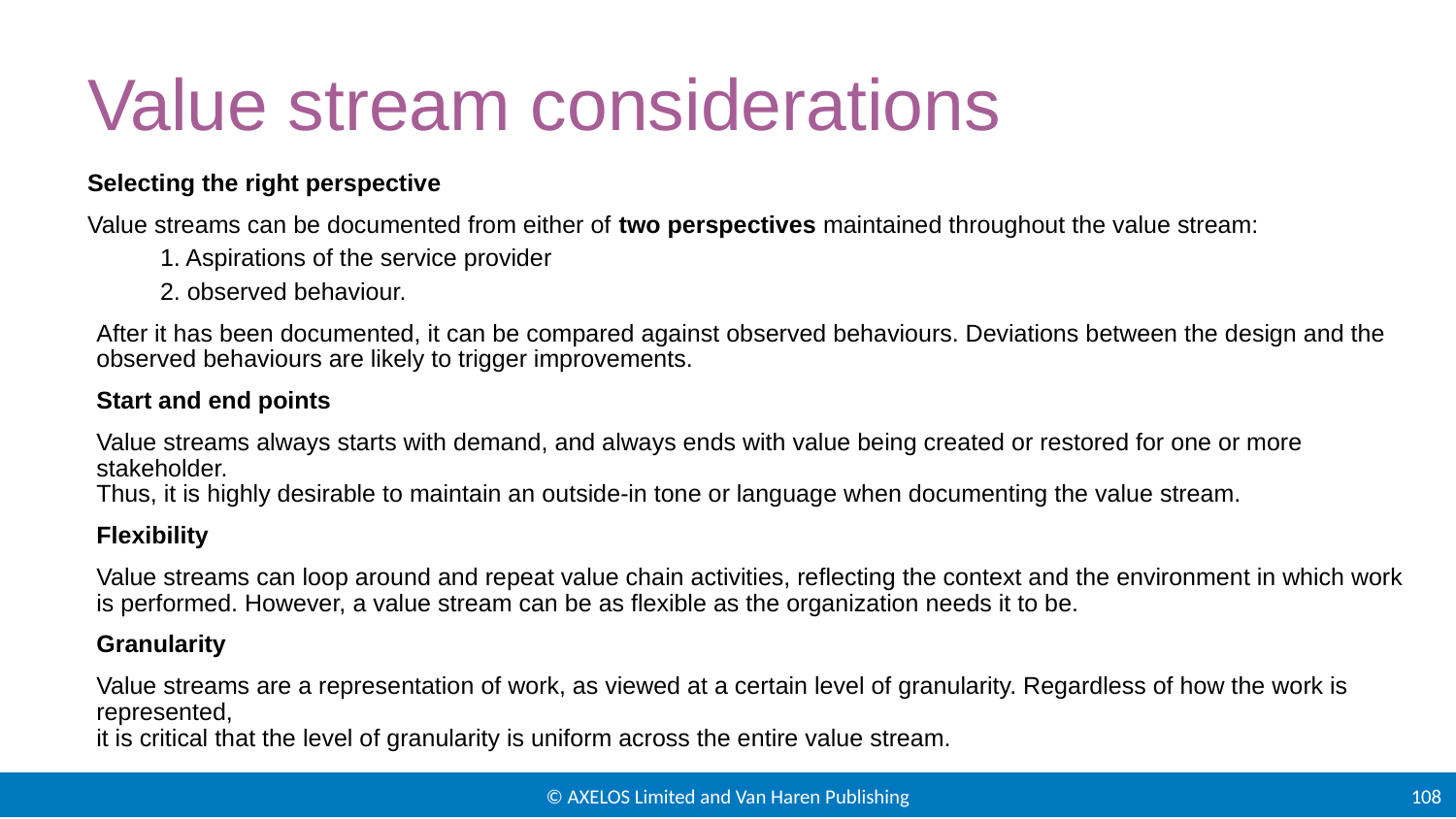

# Value stream considerations
Selecting the right perspective
Value streams can be documented from either of two perspectives maintained throughout the value stream:
1. Aspirations of the service provider
2. observed behaviour.
After it has been documented, it can be compared against observed behaviours. Deviations between the design and the observed behaviours are likely to trigger improvements.
Start and end points
Value streams always starts with demand, and always ends with value being created or restored for one or more stakeholder.
Thus, it is highly desirable to maintain an outside-in tone or language when documenting the value stream.
Flexibility
Value streams can loop around and repeat value chain activities, reflecting the context and the environment in which work is performed. However, a value stream can be as flexible as the organization needs it to be.
Granularity
Value streams are a representation of work, as viewed at a certain level of granularity. Regardless of how the work is represented,
it is critical that the level of granularity is uniform across the entire value stream.